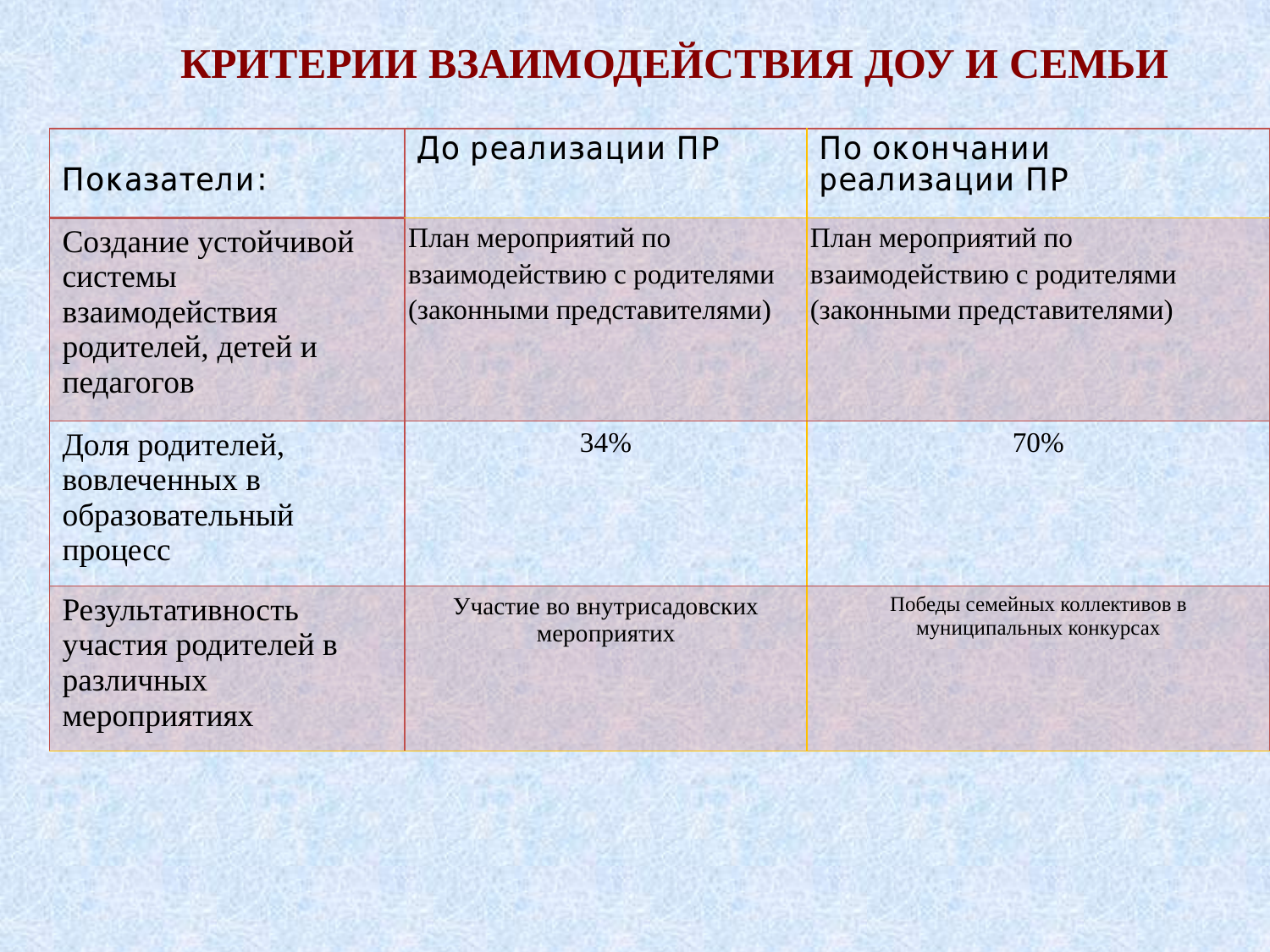

Критерии взаимодействия ДОУ и семьи
| Показатели: | До реализации ПР | По окончании реализации ПР |
| --- | --- | --- |
| Создание устойчивой системы взаимодействия родителей, детей и педагогов | План мероприятий по взаимодействию с родителями (законными представителями) | План мероприятий по взаимодействию с родителями (законными представителями) |
| Доля родителей, вовлеченных в образовательный процесс | 34% | 70% |
| Результативность участия родителей в различных мероприятиях | Участие во внутрисадовских мероприятих | Победы семейных коллективов в муниципальных конкурсах |